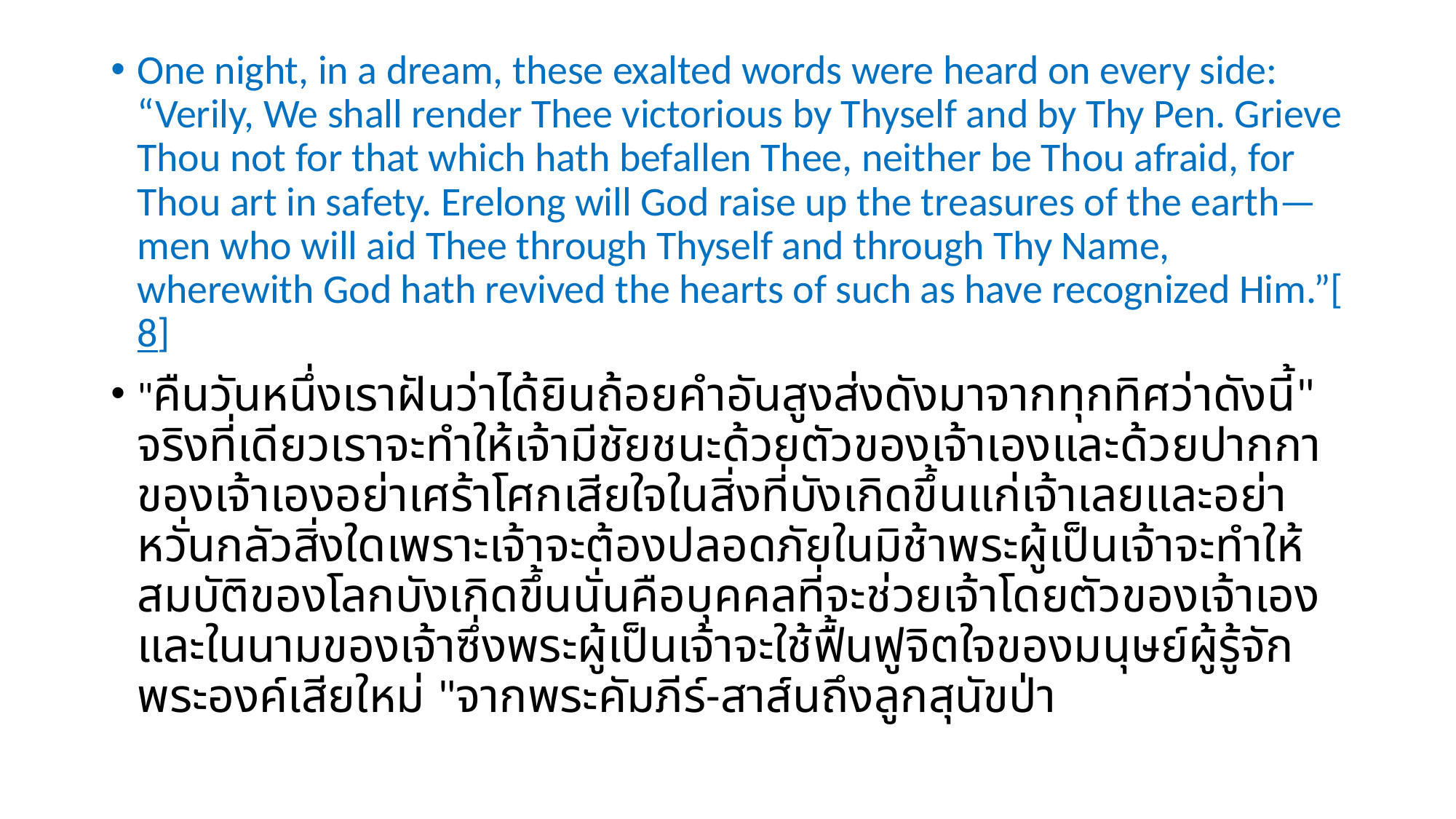

One night, in a dream, these exalted words were heard on every side: “Verily, We shall render Thee victorious by Thyself and by Thy Pen. Grieve Thou not for that which hath befallen Thee, neither be Thou afraid, for Thou art in safety. Erelong will God raise up the treasures of the earth—men who will aid Thee through Thyself and through Thy Name, wherewith God hath revived the hearts of such as have recognized Him.”[8]
"คืนวันหนึ่งเราฝันว่าได้ยินถ้อยคำอันสูงส่งดังมาจากทุกทิศว่าดังนี้" จริงที่เดียวเราจะทำให้เจ้ามีชัยชนะด้วยตัวของเจ้าเองและด้วยปากกาของเจ้าเองอย่าเศร้าโศกเสียใจในสิ่งที่บังเกิดขึ้นแก่เจ้าเลยและอย่าหวั่นกลัวสิ่งใดเพราะเจ้าจะต้องปลอดภัยในมิช้าพระผู้เป็นเจ้าจะทำให้สมบัติของโลกบังเกิดขึ้นนั่นคือบุคคลที่จะช่วยเจ้าโดยตัวของเจ้าเองและในนามของเจ้าซึ่งพระผู้เป็นเจ้าจะใช้ฟื้นฟูจิตใจของมนุษย์ผู้รู้จักพระองค์เสียใหม่ "จากพระคัมภีร์-สาส์นถึงลูกสุนัขป่า